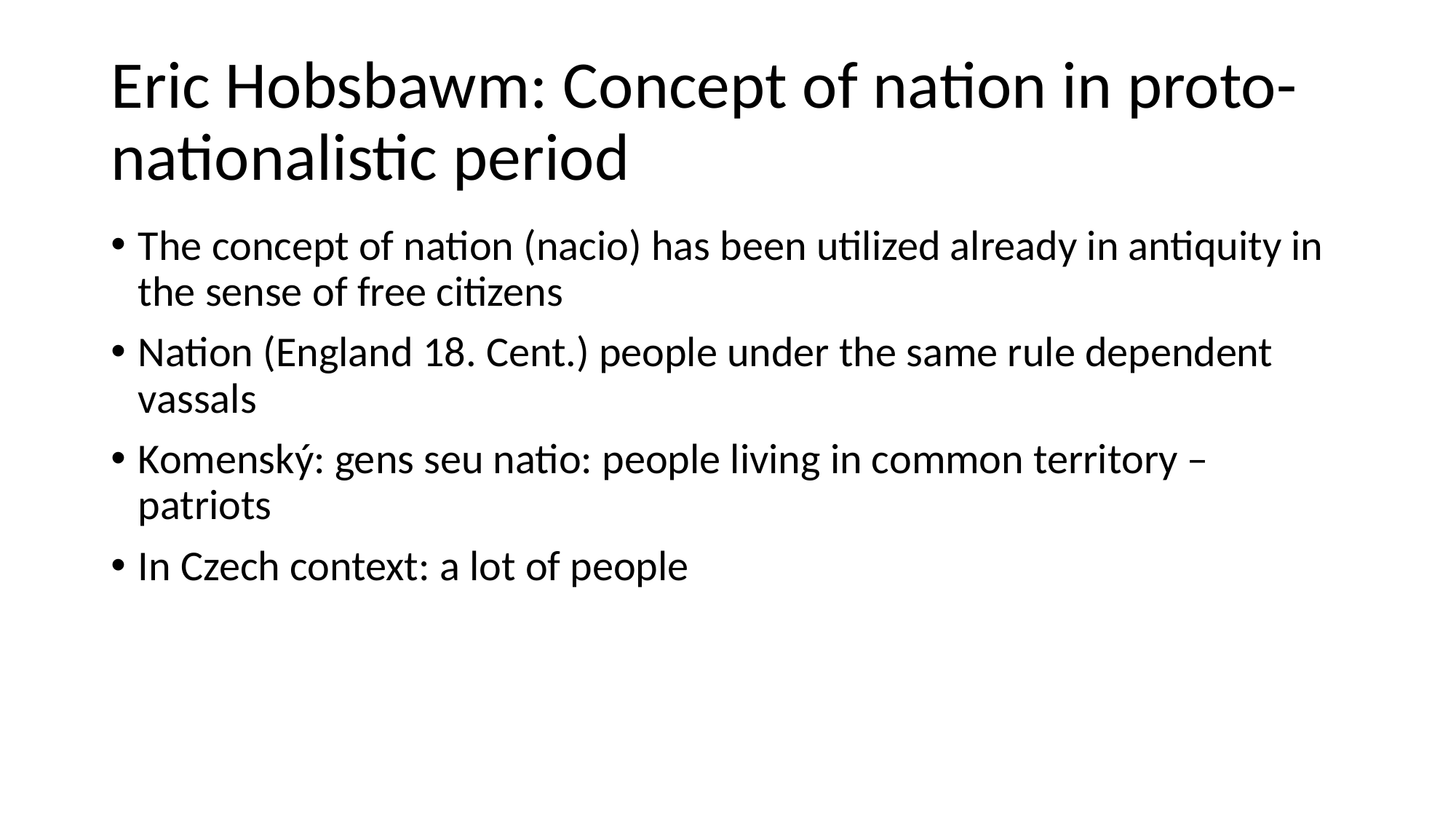

# Eric Hobsbawm: Concept of nation in proto-nationalistic period
The concept of nation (nacio) has been utilized already in antiquity in the sense of free citizens
Nation (England 18. Cent.) people under the same rule dependent vassals
Komenský: gens seu natio: people living in common territory – patriots
In Czech context: a lot of people